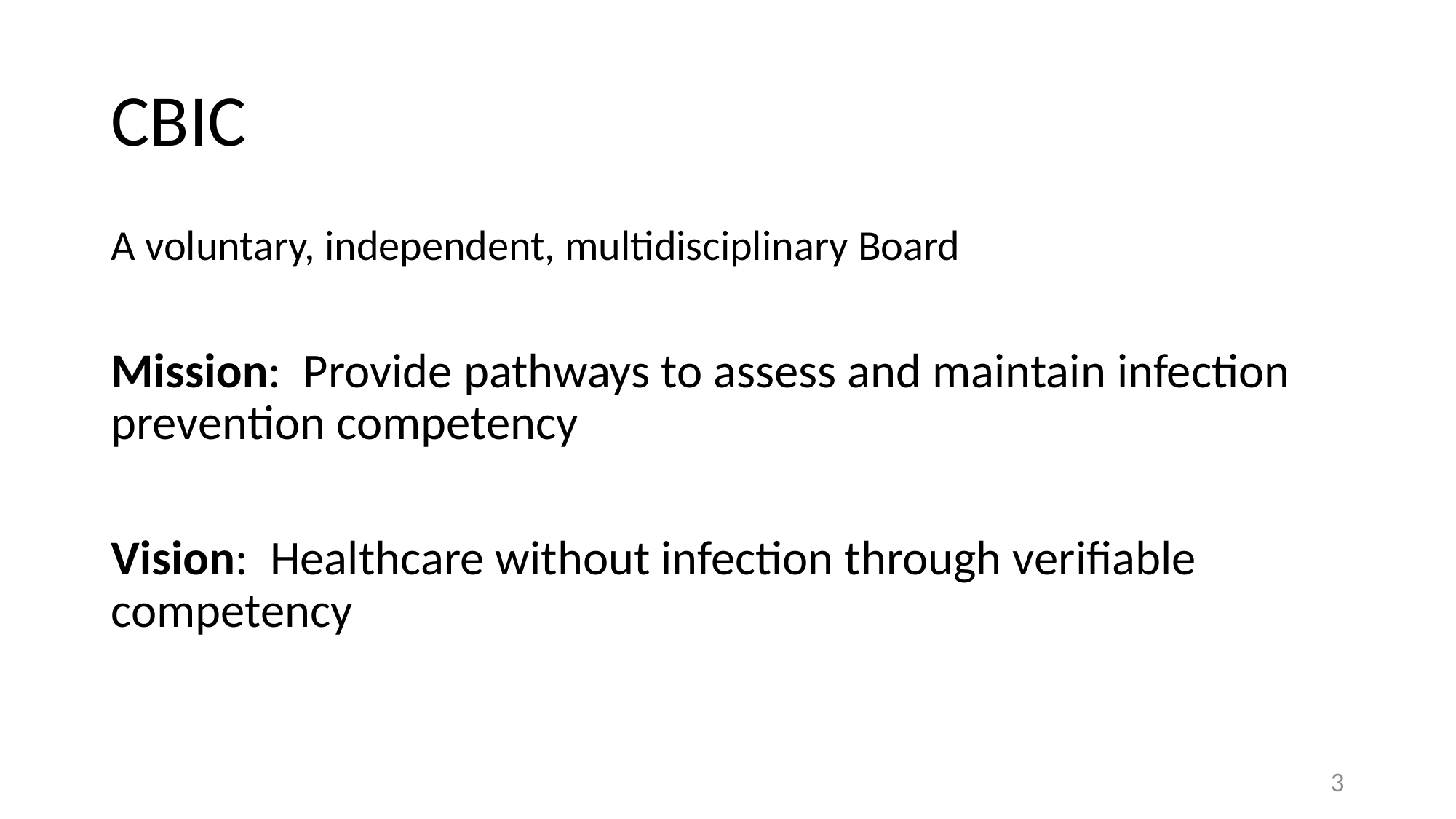

# CBIC
A voluntary, independent, multidisciplinary Board

Mission:  Provide pathways to assess and maintain infection prevention competency

Vision:  Healthcare without infection through verifiable competency
3